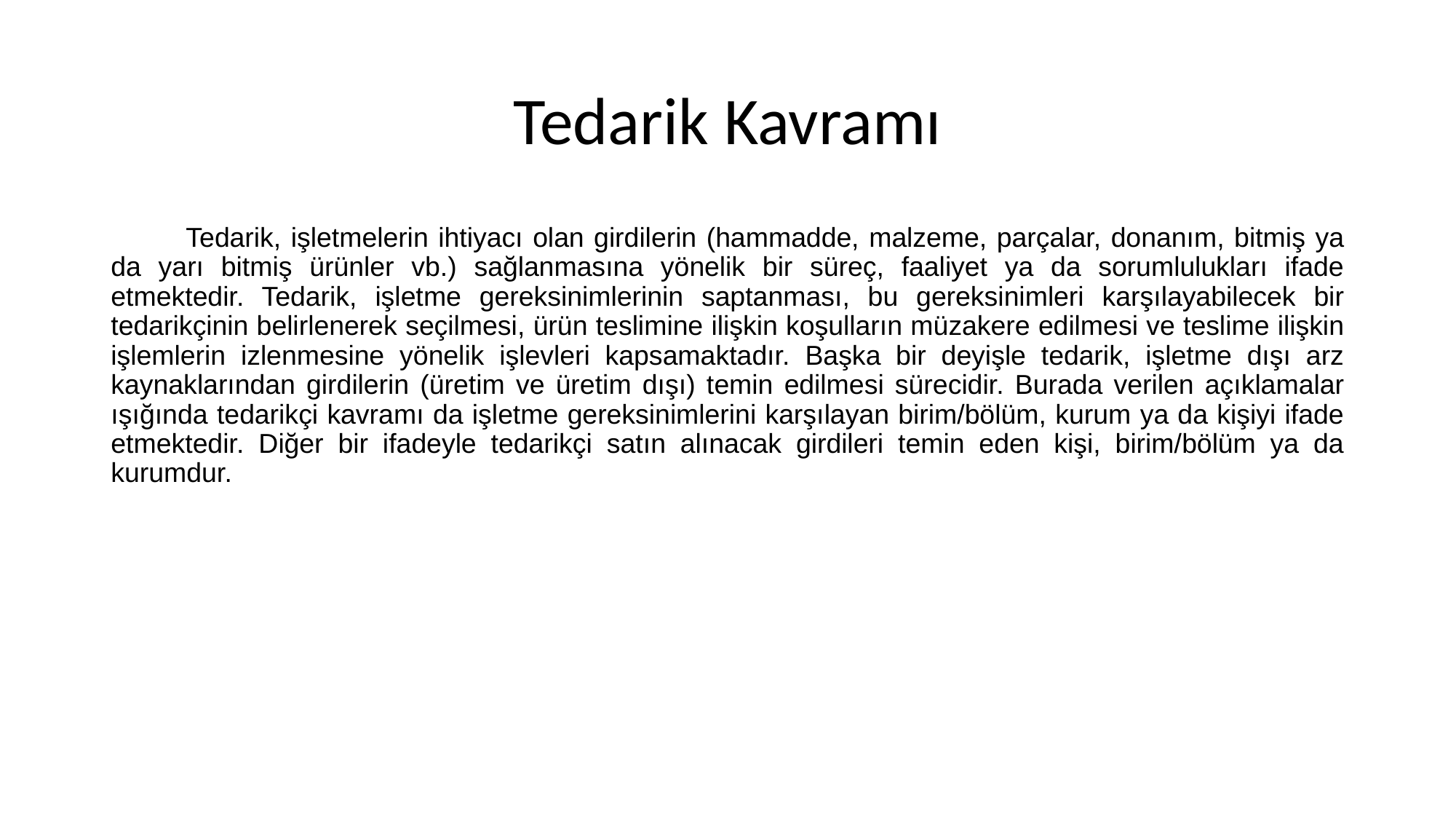

# Tedarik Kavramı
Tedarik, işletmelerin ihtiyacı olan girdilerin (hammadde, malzeme, parçalar, donanım, bitmiş ya da yarı bitmiş ürünler vb.) sağlanmasına yönelik bir süreç, faaliyet ya da sorumlulukları ifade etmektedir. Tedarik, işletme gereksinimlerinin saptanması, bu gereksinimleri karşılayabilecek bir tedarikçinin belirlenerek seçilmesi, ürün teslimine ilişkin koşulların müzakere edilmesi ve teslime ilişkin işlemlerin izlenmesine yönelik işlevleri kapsamaktadır. Başka bir deyişle tedarik, işletme dışı arz kaynaklarından girdilerin (üretim ve üretim dışı) temin edilmesi sürecidir. Burada verilen açıklamalar ışığında tedarikçi kavramı da işletme gereksinimlerini karşılayan birim/bölüm, kurum ya da kişiyi ifade etmektedir. Diğer bir ifadeyle tedarikçi satın alınacak girdileri temin eden kişi, birim/bölüm ya da kurumdur.